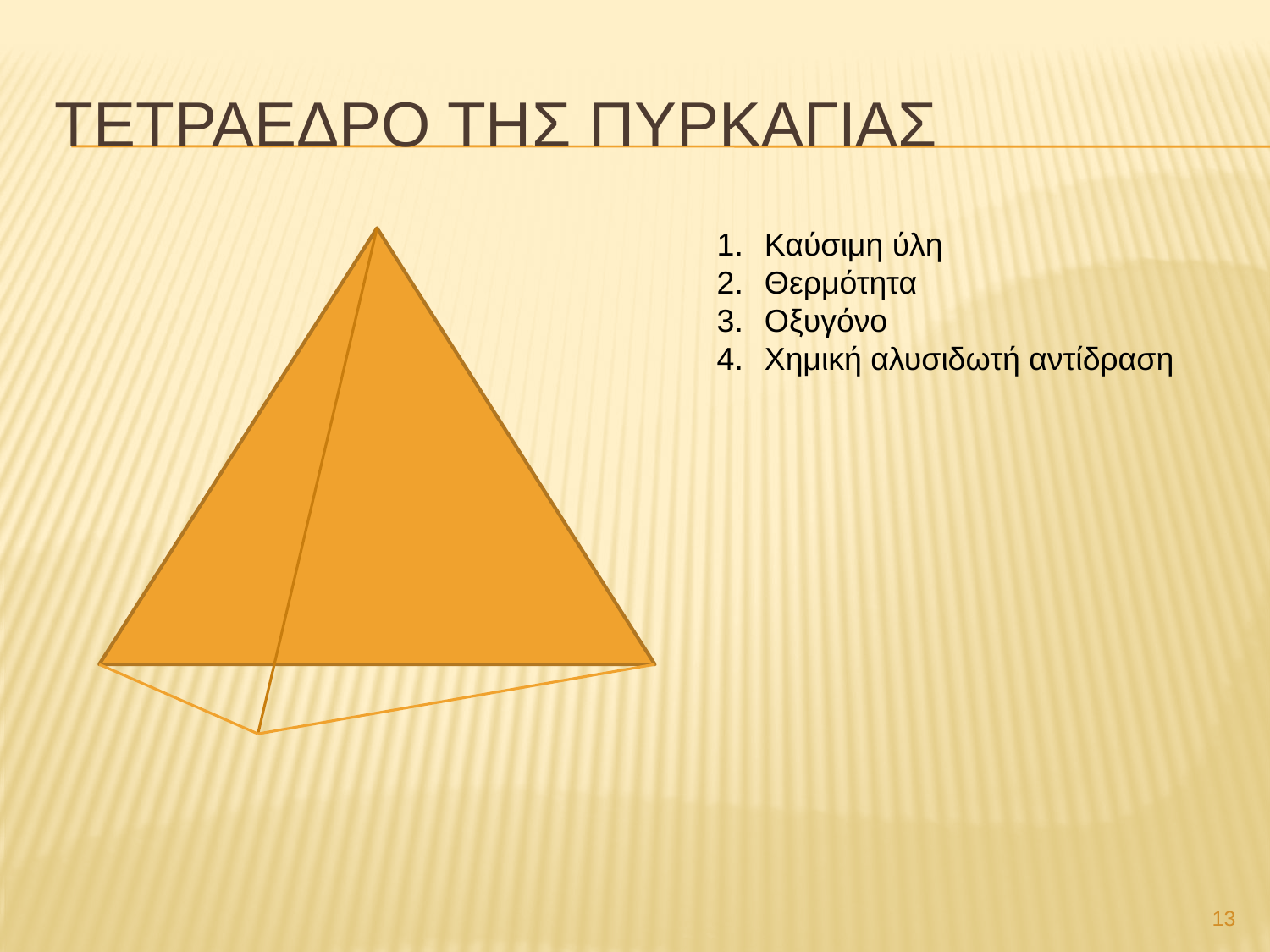

# Τετραεδρο τησ πυρκαγιασ

Καύσιμη ύλη
Θερμότητα
Οξυγόνο
Χημική αλυσιδωτή αντίδραση

13